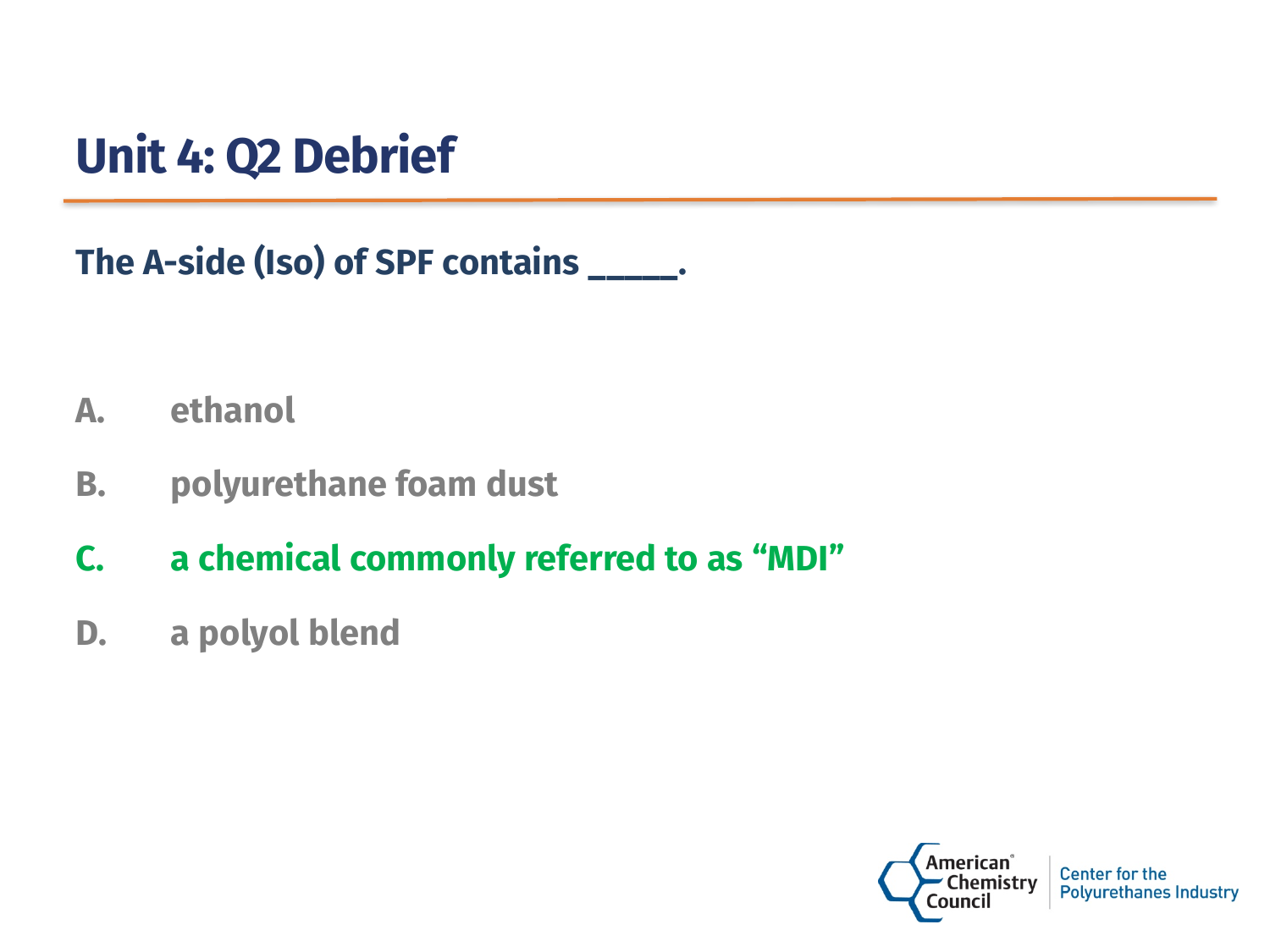

# Unit 4: Q2 Debrief
The A-side (Iso) of SPF contains _____.

ethanol
polyurethane foam dust
a chemical commonly referred to as “MDI”
a polyol blend